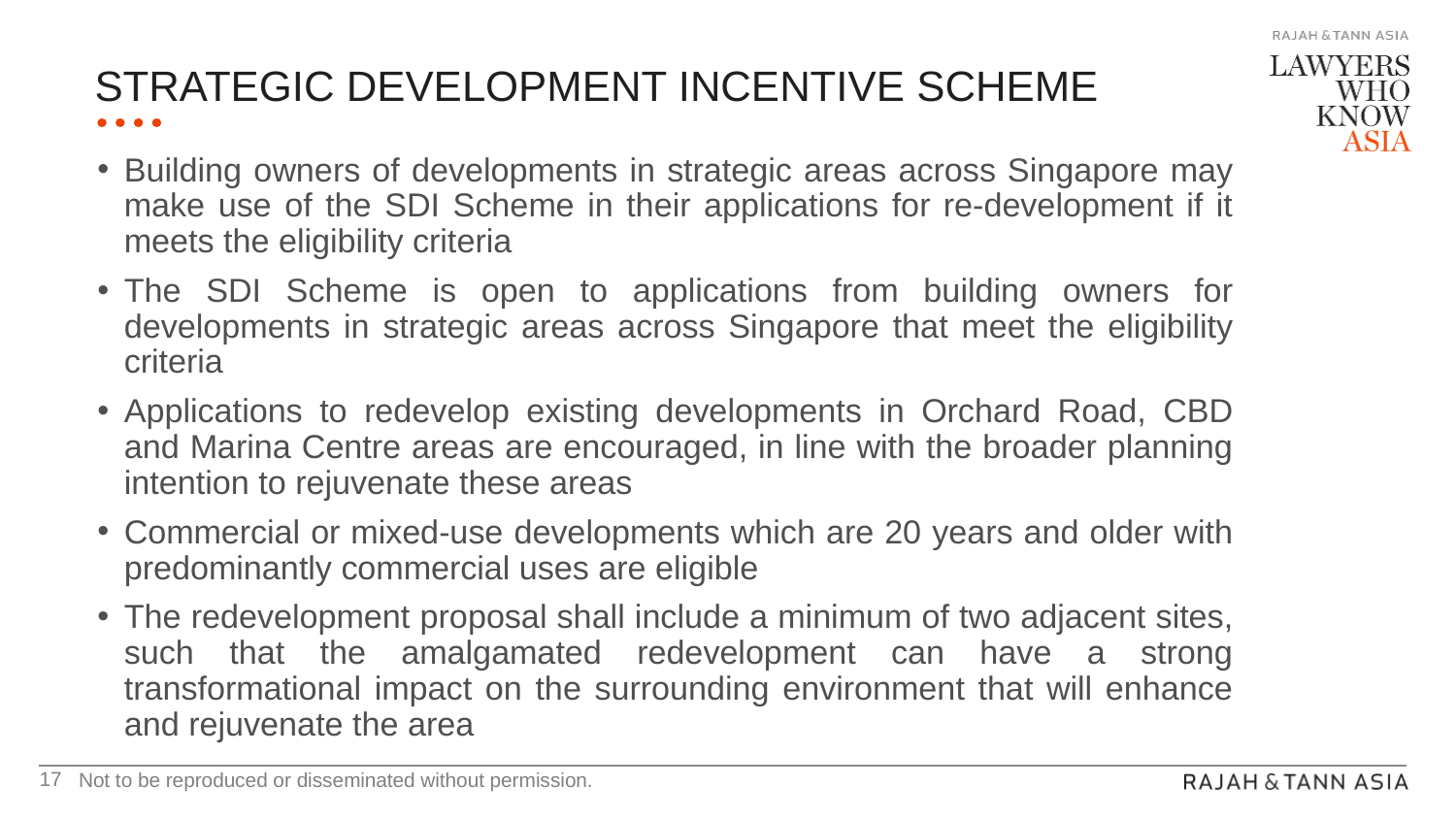

# Strategic Development incentive scheme
Building owners of developments in strategic areas across Singapore may make use of the SDI Scheme in their applications for re-development if it meets the eligibility criteria
The SDI Scheme is open to applications from building owners for developments in strategic areas across Singapore that meet the eligibility criteria
Applications to redevelop existing developments in Orchard Road, CBD and Marina Centre areas are encouraged, in line with the broader planning intention to rejuvenate these areas
Commercial or mixed-use developments which are 20 years and older with predominantly commercial uses are eligible
The redevelopment proposal shall include a minimum of two adjacent sites, such that the amalgamated redevelopment can have a strong transformational impact on the surrounding environment that will enhance and rejuvenate the area